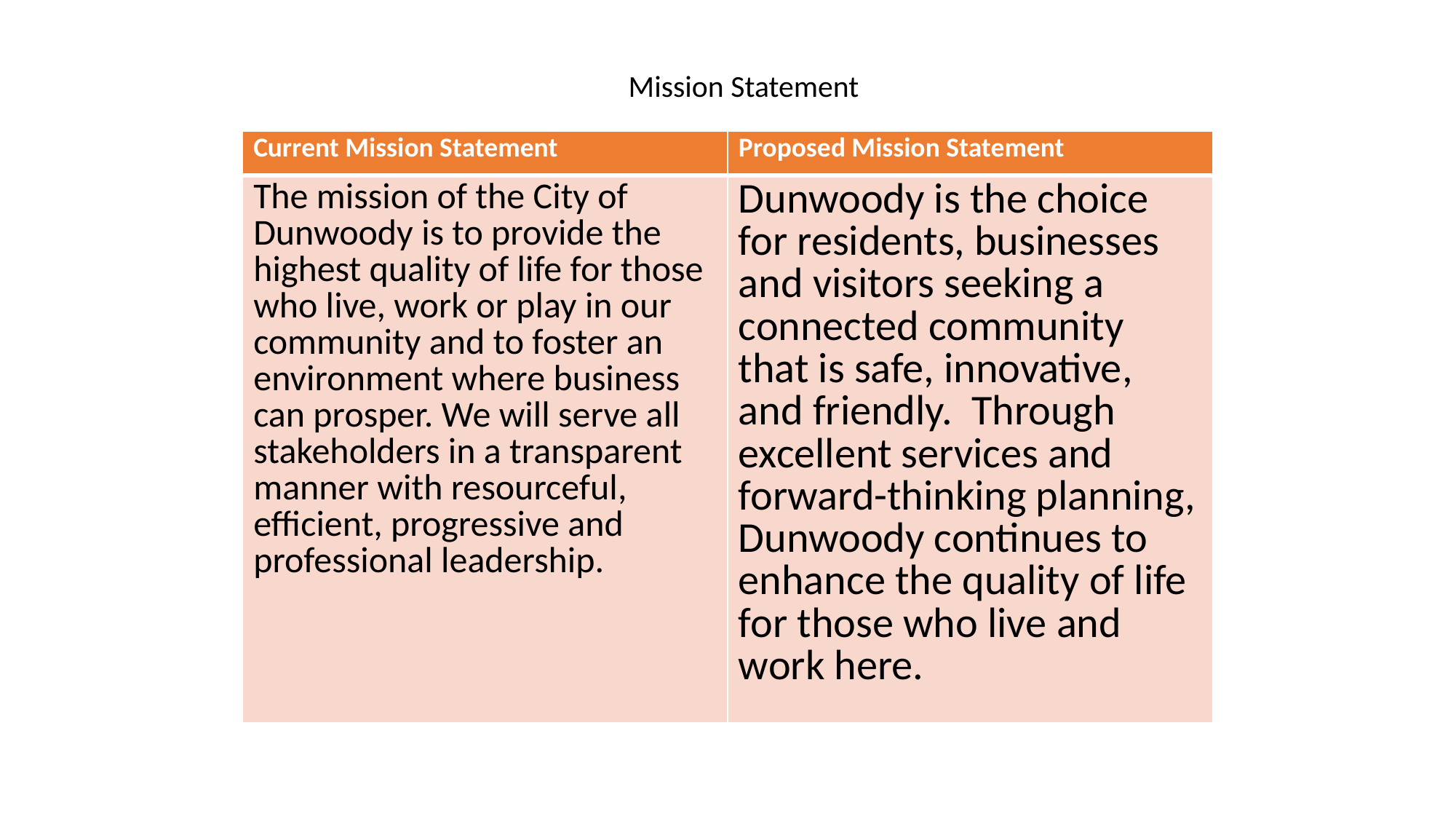

# Mission Statement
| Current Mission Statement | Proposed Mission Statement |
| --- | --- |
| The mission of the City of Dunwoody is to provide the highest quality of life for those who live, work or play in our community and to foster an environment where business can prosper. We will serve all stakeholders in a transparent manner with resourceful, efficient, progressive and professional leadership. | Dunwoody is the choice for residents, businesses and visitors seeking a connected community that is safe, innovative, and friendly. Through excellent services and forward-thinking planning, Dunwoody continues to enhance the quality of life for those who live and work here. |